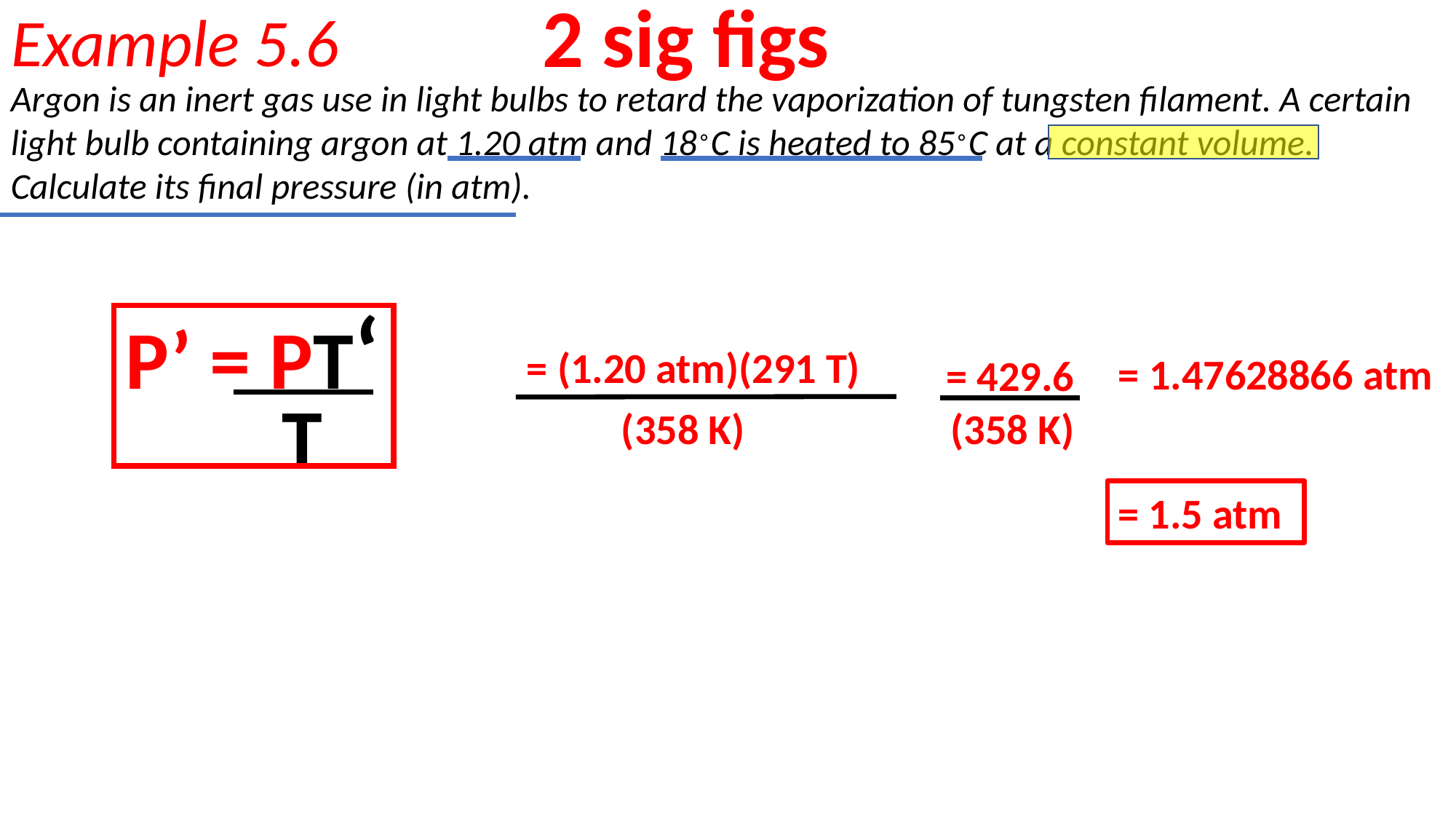

# Example 5.6
2 sig figs
Argon is an inert gas use in light bulbs to retard the vaporization of tungsten filament. A certain light bulb containing argon at 1.20 atm and 18∘C is heated to 85∘C at a constant volume. Calculate its final pressure (in atm).

P’ = PT‘

= (1.20 atm)(291 T)
= 1.47628866 atm
= 429.6
T
(358 K)
(358 K)
= 1.5 atm